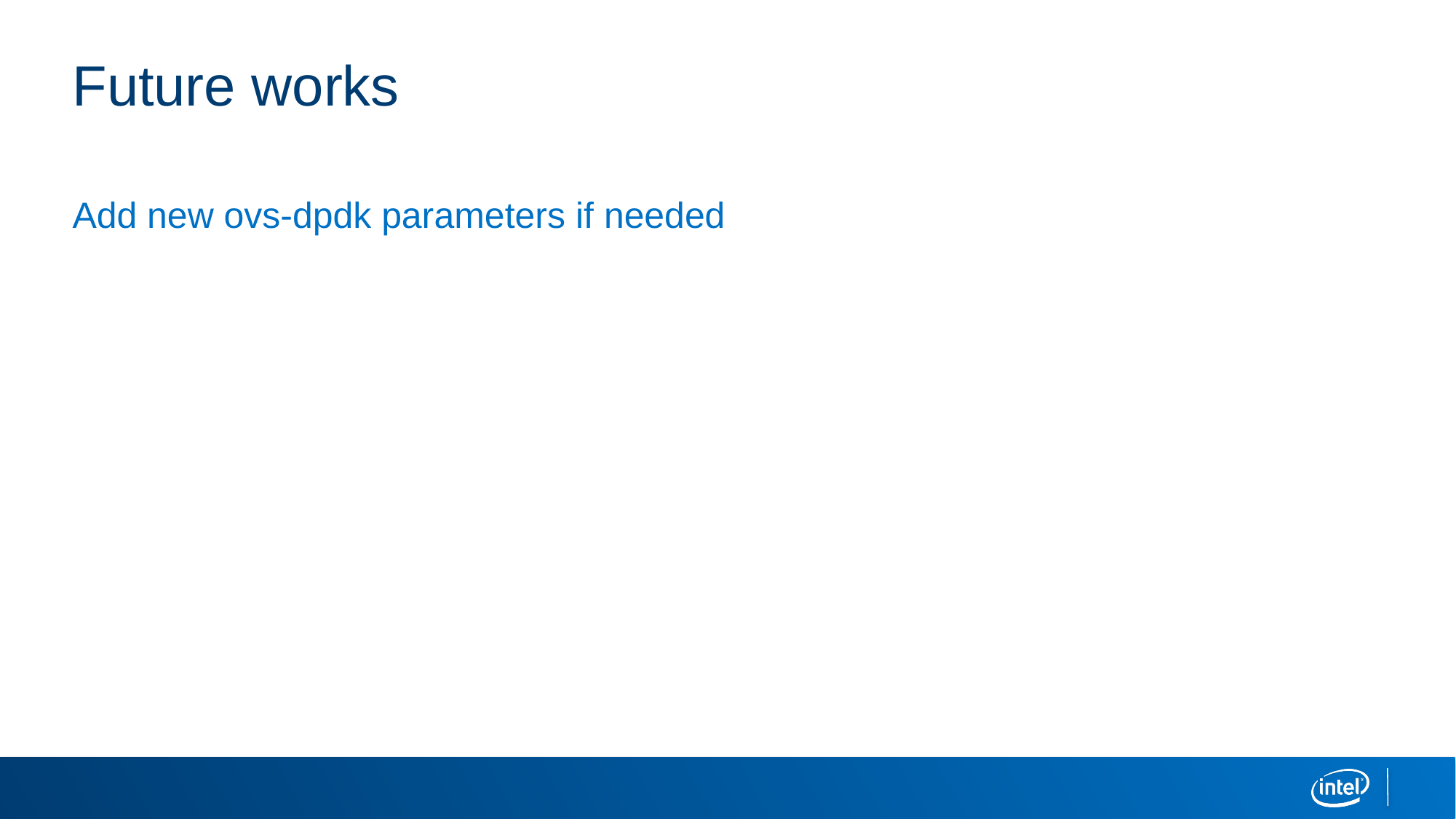

# Future works
Add new ovs-dpdk parameters if needed